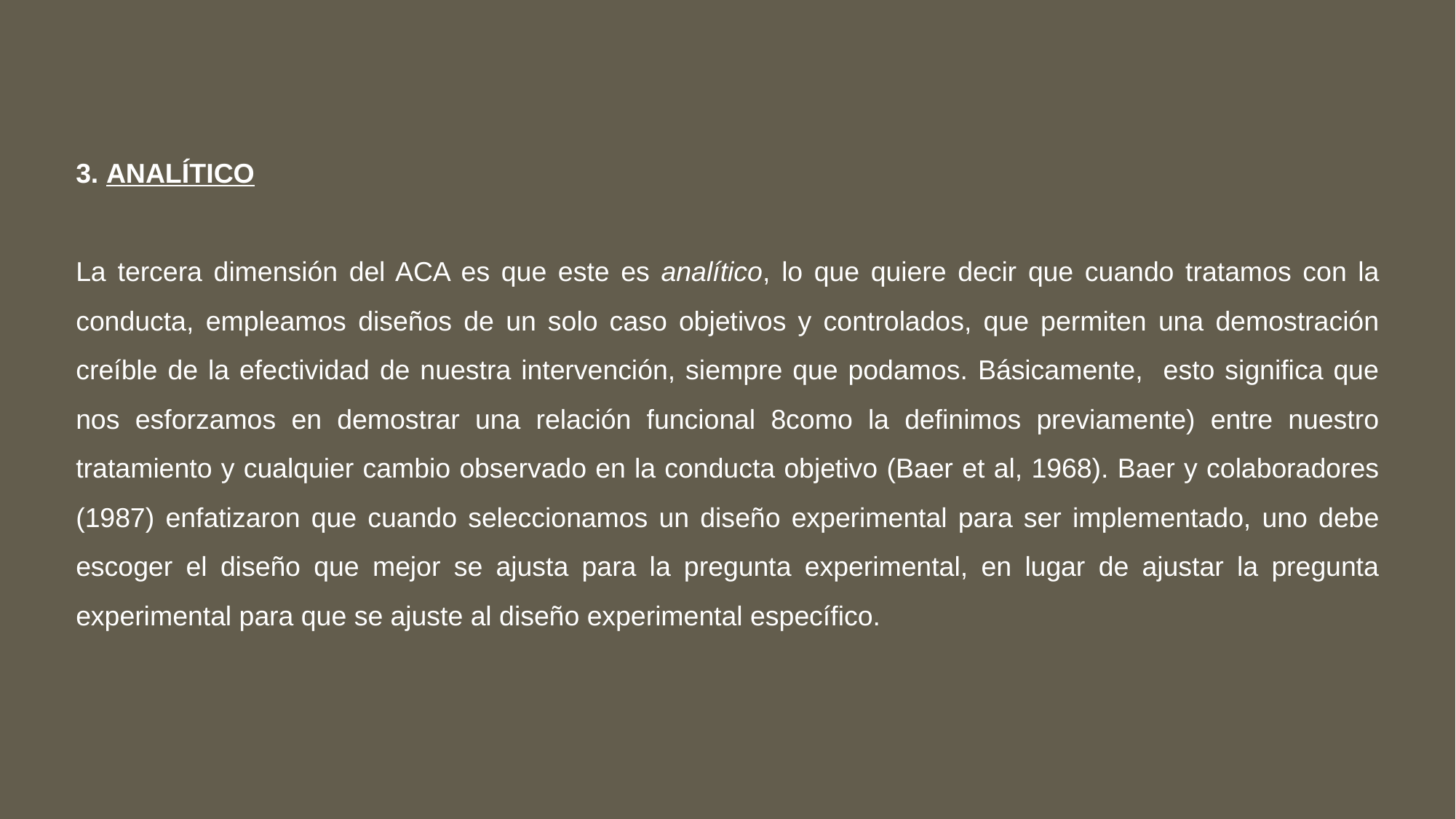

3. ANALÍTICO

La tercera dimensión del ACA es que este es analítico, lo que quiere decir que cuando tratamos con la conducta, empleamos diseños de un solo caso objetivos y controlados, que permiten una demostración creíble de la efectividad de nuestra intervención, siempre que podamos. Básicamente,  esto significa que nos esforzamos en demostrar una relación funcional 8como la definimos previamente) entre nuestro tratamiento y cualquier cambio observado en la conducta objetivo (Baer et al, 1968). Baer y colaboradores (1987) enfatizaron que cuando seleccionamos un diseño experimental para ser implementado, uno debe escoger el diseño que mejor se ajusta para la pregunta experimental, en lugar de ajustar la pregunta experimental para que se ajuste al diseño experimental específico.